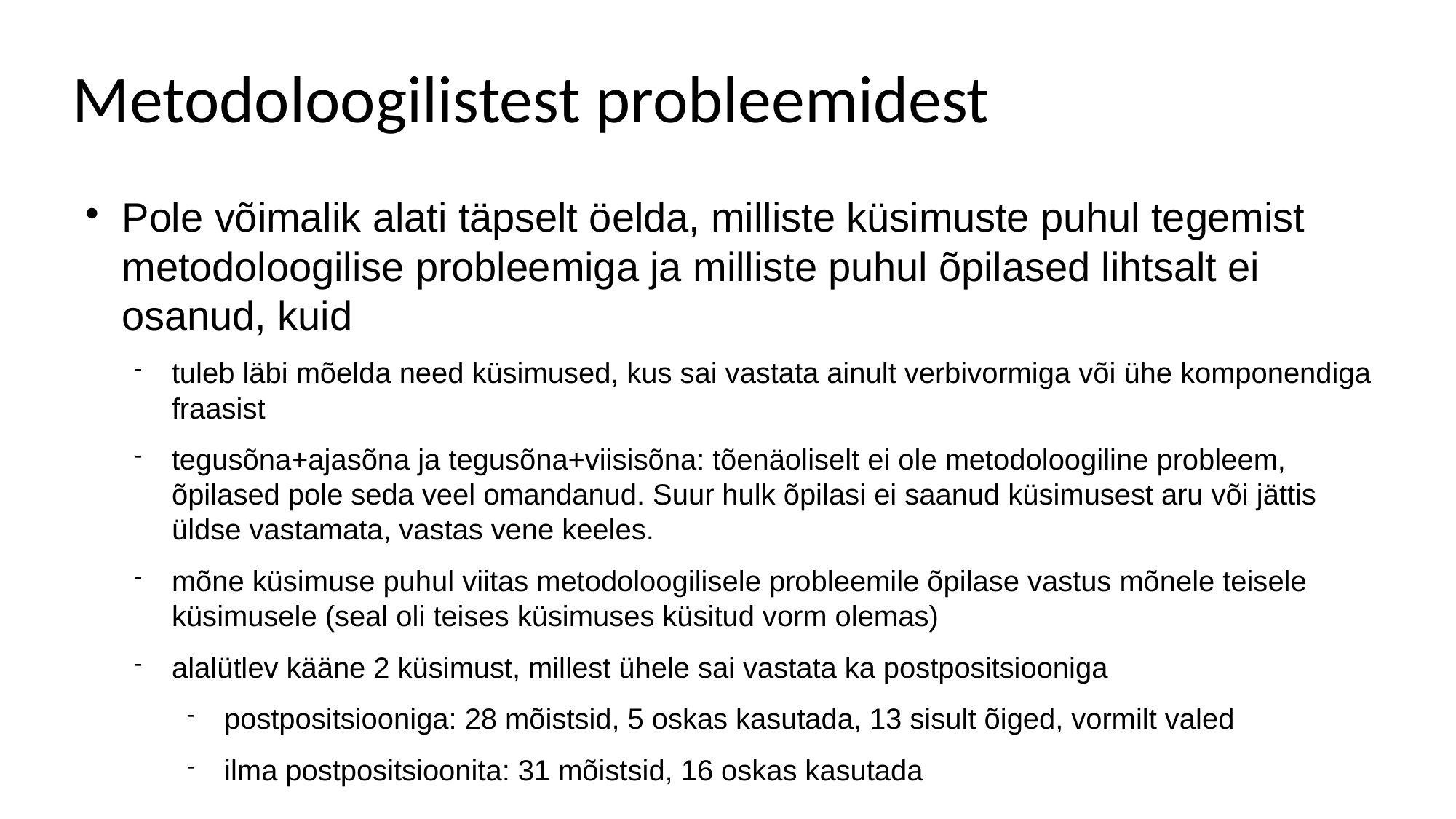

Metodoloogilistest probleemidest
Pole võimalik alati täpselt öelda, milliste küsimuste puhul tegemist metodoloogilise probleemiga ja milliste puhul õpilased lihtsalt ei osanud, kuid
tuleb läbi mõelda need küsimused, kus sai vastata ainult verbivormiga või ühe komponendiga fraasist
tegusõna+ajasõna ja tegusõna+viisisõna: tõenäoliselt ei ole metodoloogiline probleem, õpilased pole seda veel omandanud. Suur hulk õpilasi ei saanud küsimusest aru või jättis üldse vastamata, vastas vene keeles.
mõne küsimuse puhul viitas metodoloogilisele probleemile õpilase vastus mõnele teisele küsimusele (seal oli teises küsimuses küsitud vorm olemas)
alalütlev kääne 2 küsimust, millest ühele sai vastata ka postpositsiooniga
postpositsiooniga: 28 mõistsid, 5 oskas kasutada, 13 sisult õiged, vormilt valed
ilma postpositsioonita: 31 mõistsid, 16 oskas kasutada